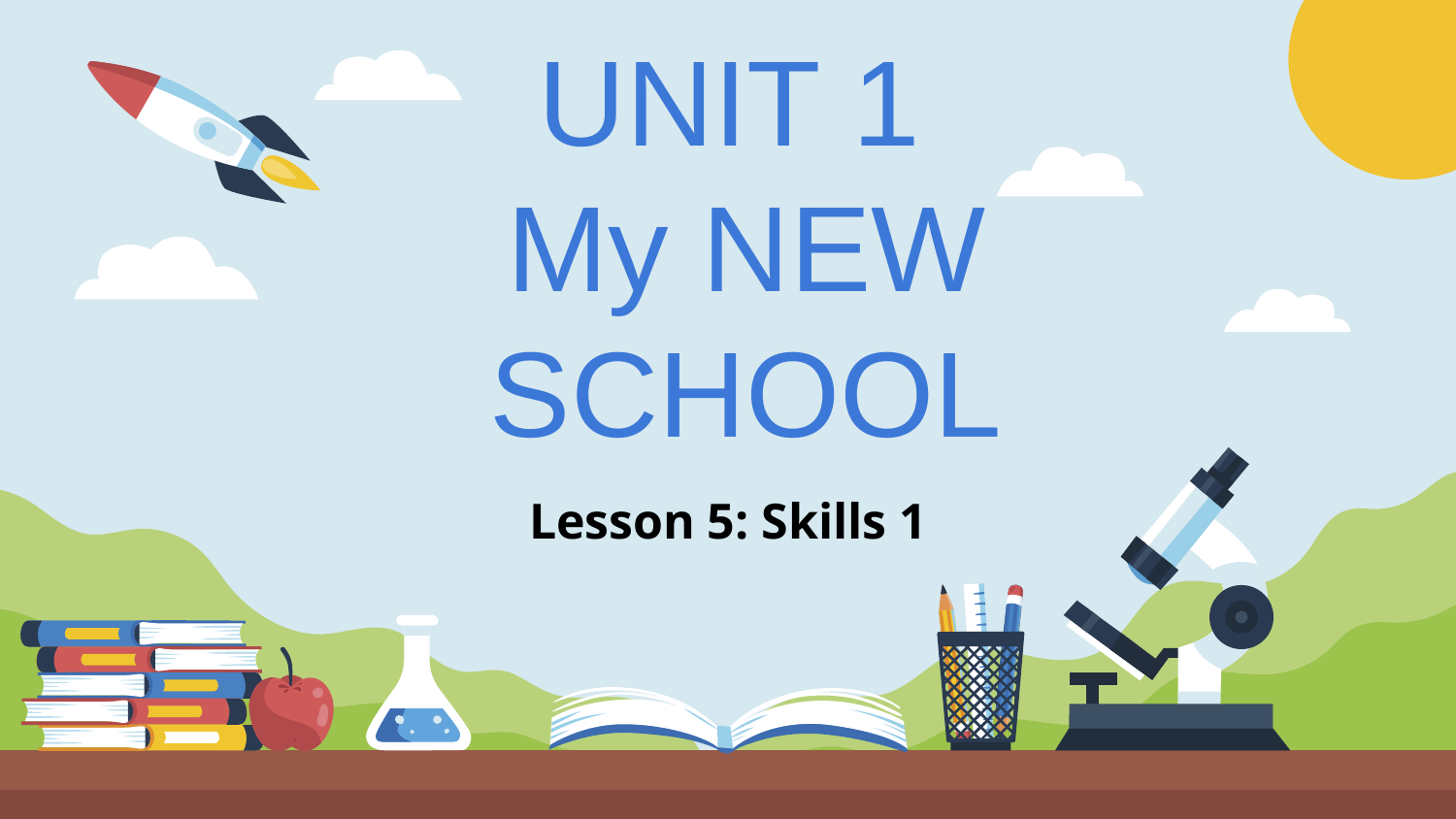

# UNIT 1 My NEW SCHOOL
Lesson 5: Skills 1